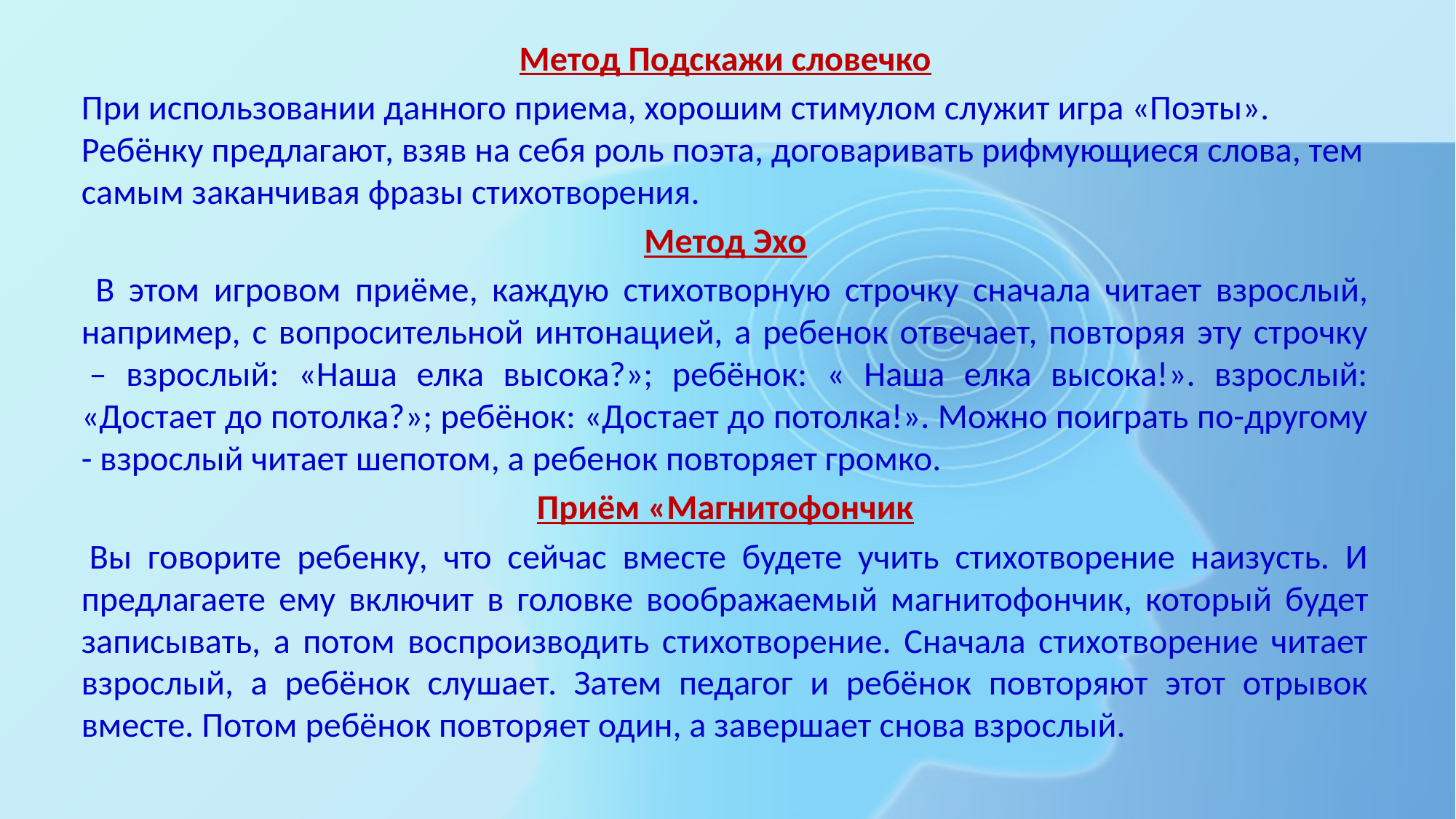

Метод Подскажи словечко
При использовании данного приема, хорошим стимулом служит игра «Поэты». Ребёнку предлагают, взяв на себя роль поэта, договаривать рифмующиеся слова, тем самым заканчивая фразы стихотворения.
Метод Эхо
 В этом игровом приёме, каждую стихотворную строчку сначала читает взрослый, например, с вопросительной интонацией, а ребенок отвечает, повторяя эту строчку  – взрослый: «Наша елка высока?»; ребёнок: « Наша елка высока!». взрослый: «Достает до потолка?»; ребёнок: «Достает до потолка!». Можно поиграть по-другому - взрослый читает шепотом, а ребенок повторяет громко.
Приём «Магнитофончик
 Вы говорите ребенку, что сейчас вместе будете учить стихотворение наизусть. И предлагаете ему включит в головке воображаемый магнитофончик, который будет записывать, а потом воспроизводить стихотворение. Сначала стихотворение читает взрослый, а ребёнок слушает. Затем педагог и ребёнок повторяют этот отрывок вместе. Потом ребёнок повторяет один, а завершает снова взрослый.